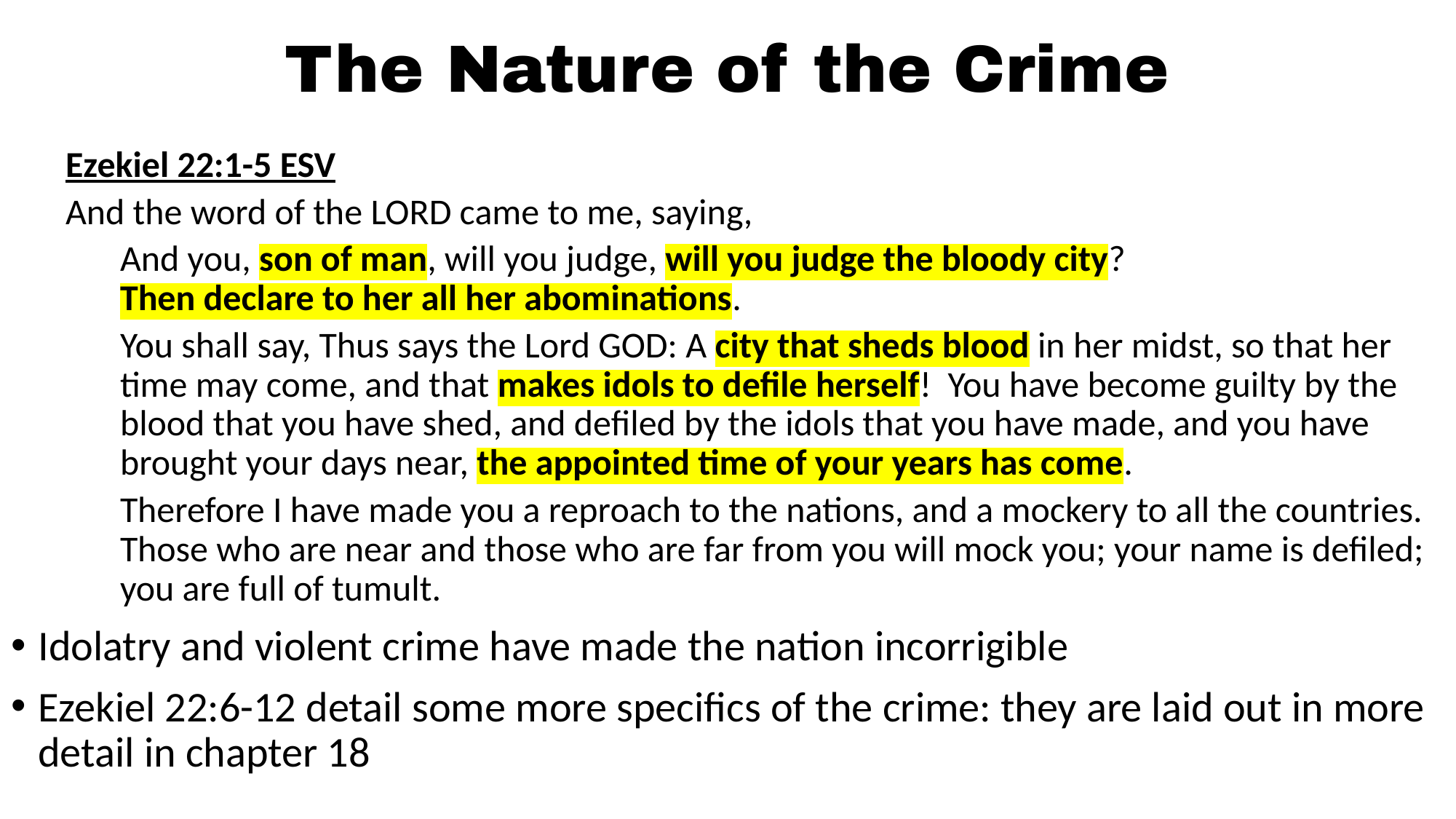

# The Nature of the Crime
Ezekiel 22:1-5 ESV
And the word of the LORD came to me, saying,
And you, son of man, will you judge, will you judge the bloody city?
Then declare to her all her abominations.
You shall say, Thus says the Lord GOD: A city that sheds blood in her midst, so that her time may come, and that makes idols to defile herself!  You have become guilty by the blood that you have shed, and defiled by the idols that you have made, and you have brought your days near, the appointed time of your years has come.
Therefore I have made you a reproach to the nations, and a mockery to all the countries.  Those who are near and those who are far from you will mock you; your name is defiled; you are full of tumult.
Idolatry and violent crime have made the nation incorrigible
Ezekiel 22:6-12 detail some more specifics of the crime: they are laid out in more detail in chapter 18